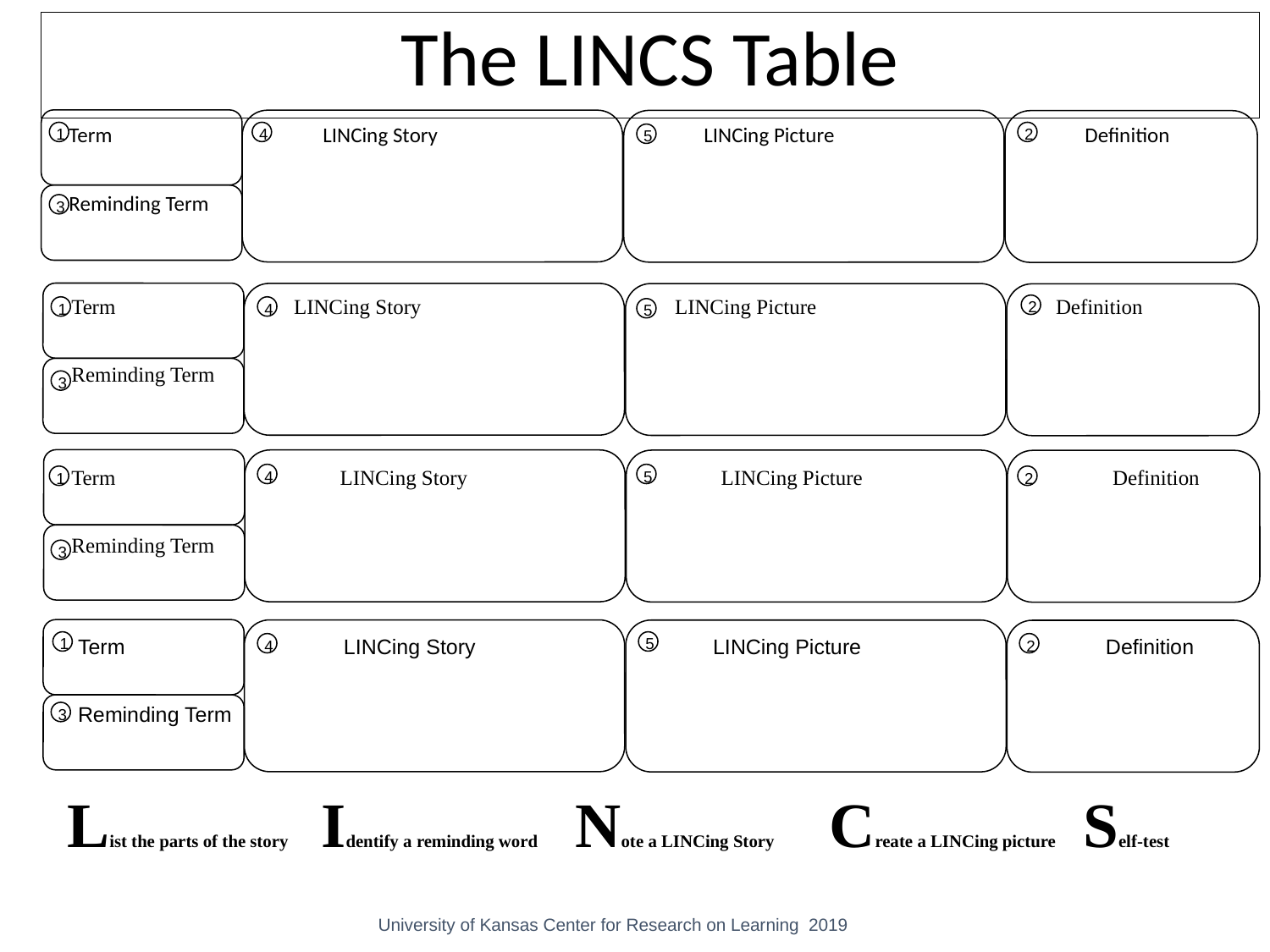

# The LINCS Table

Term		LINCing Story		           	LINCing Picture		Definition

Reminding Term
1
4
2
5

3

2
1
4
5

3

Term		LINCing Story		LINCing Picture		Definition

Reminding Term

4
5
1
2

3

Term		LINCing Story		LINCing Picture		  Definition

Reminding Term

1
5
4
2
Term		  LINCing Story		LINCing Picture		  Definition

Reminding Term

3

List the parts of the story	Identify a reminding word	Note a LINCing Story	Create a LINCing picture	Self-test
University of Kansas Center for Research on Learning  2019